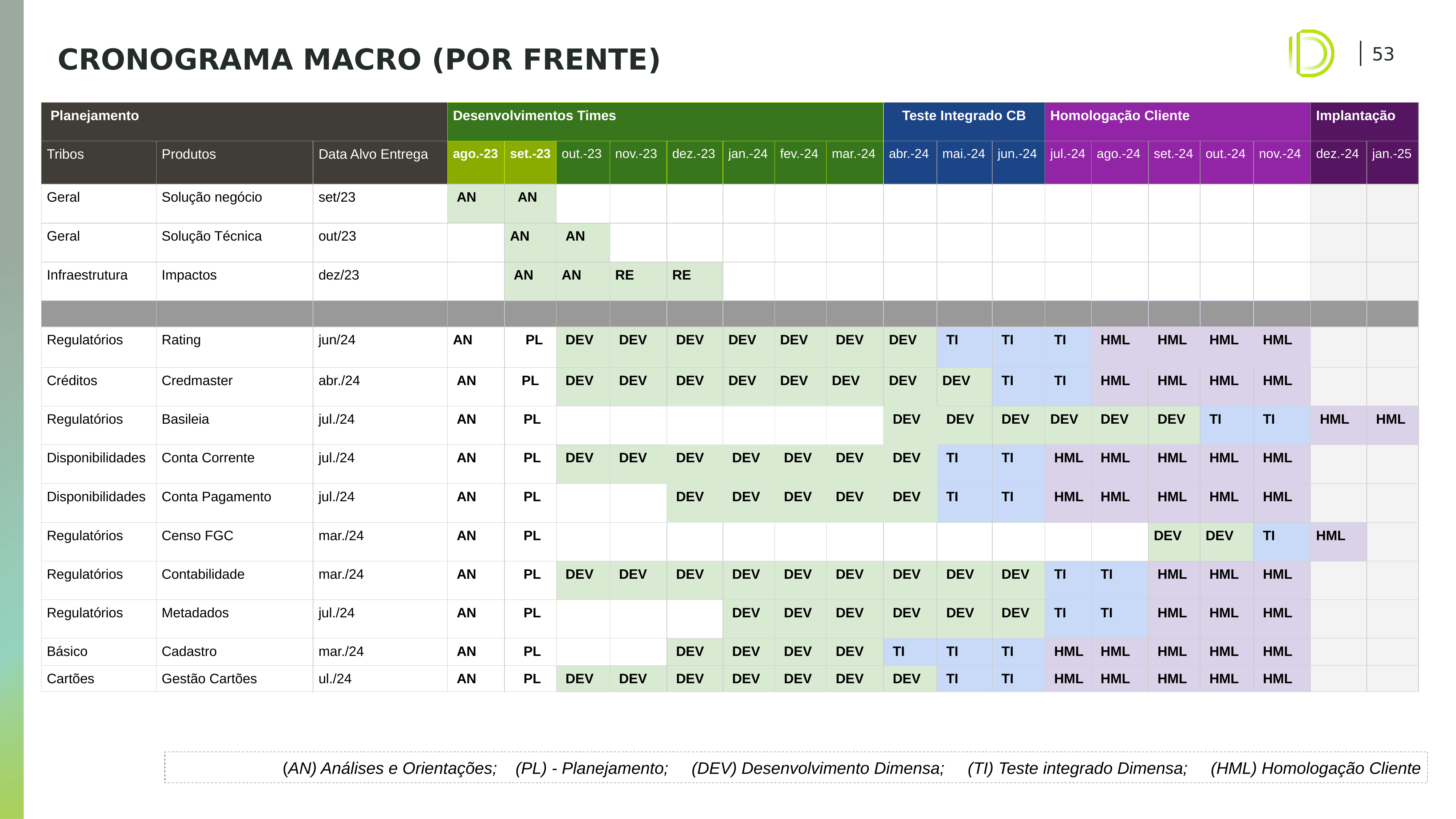

# CRONOGRAMA MACRO (POR FRENTE)
| Planejamento |  |  | Desenvolvimentos Times |  |  |  |  |  |  |  | Teste Integrado CB |  |  | Homologação Cliente |  |  |  |  | Implantação |  |
| --- | --- | --- | --- | --- | --- | --- | --- | --- | --- | --- | --- | --- | --- | --- | --- | --- | --- | --- | --- | --- |
| Tribos | Produtos | Data Alvo Entrega | ago.-23 | set.-23 | out.-23 | nov.-23 | dez.-23 | jan.-24 | fev.-24 | mar.-24 | abr.-24 | mai.-24 | jun.-24 | jul.-24 | ago.-24 | set.-24 | out.-24 | nov.-24 | dez.-24 | jan.-25 |
| Geral | Solução negócio | set/23 | AN | AN |  |  |  |  |  |  |  |  |  |  |  |  |  |  |  |  |
| Geral | Solução Técnica | out/23 |  | AN | AN |  |  |  |  |  |  |  |  |  |  |  |  |  |  |  |
| Infraestrutura | Impactos | dez/23 |  | AN | AN | RE | RE |  |  |  |  |  |  |  |  |  |  |  |  |  |
|  |  |  |  |  |  |  |  |  |  |  |  |  |  |  |  |  |  |  |  |  |
| Regulatórios | Rating | jun/24 | AN | PL | DEV | DEV | DEV | DEV | DEV | DEV | DEV | TI | TI | TI | HML | HML | HML | HML |  |  |
| Créditos | Credmaster | abr./24 | AN | PL | DEV | DEV | DEV | DEV | DEV | DEV | DEV | DEV | TI | TI | HML | HML | HML | HML |  |  |
| Regulatórios | Basileia | jul./24 | AN | PL |  |  |  |  |  |  | DEV | DEV | DEV | DEV | DEV | DEV | TI | TI | HML | HML |
| Disponibilidades | Conta Corrente | jul./24 | AN | PL | DEV | DEV | DEV | DEV | DEV | DEV | DEV | TI | TI | HML | HML | HML | HML | HML |  |  |
| Disponibilidades | Conta Pagamento | jul./24 | AN | PL |  |  | DEV | DEV | DEV | DEV | DEV | TI | TI | HML | HML | HML | HML | HML |  |  |
| Regulatórios | Censo FGC | mar./24 | AN | PL |  |  |  |  |  |  |  |  |  |  |  | DEV | DEV | TI | HML |  |
| Regulatórios | Contabilidade | mar./24 | AN | PL | DEV | DEV | DEV | DEV | DEV | DEV | DEV | DEV | DEV | TI | TI | HML | HML | HML |  |  |
| Regulatórios | Metadados | jul./24 | AN | PL |  |  |  | DEV | DEV | DEV | DEV | DEV | DEV | TI | TI | HML | HML | HML |  |  |
| Básico | Cadastro | mar./24 | AN | PL |  |  | DEV | DEV | DEV | DEV | TI | TI | TI | HML | HML | HML | HML | HML |  |  |
| Cartões | Gestão Cartões | ul./24 | AN | PL | DEV | DEV | DEV | DEV | DEV | DEV | DEV | TI | TI | HML | HML | HML | HML | HML |  |  |
(AN) Análises e Orientações;    (PL) - Planejamento;     (DEV) Desenvolvimento Dimensa;     (TI) Teste integrado Dimensa;     (HML) Homologação Cliente